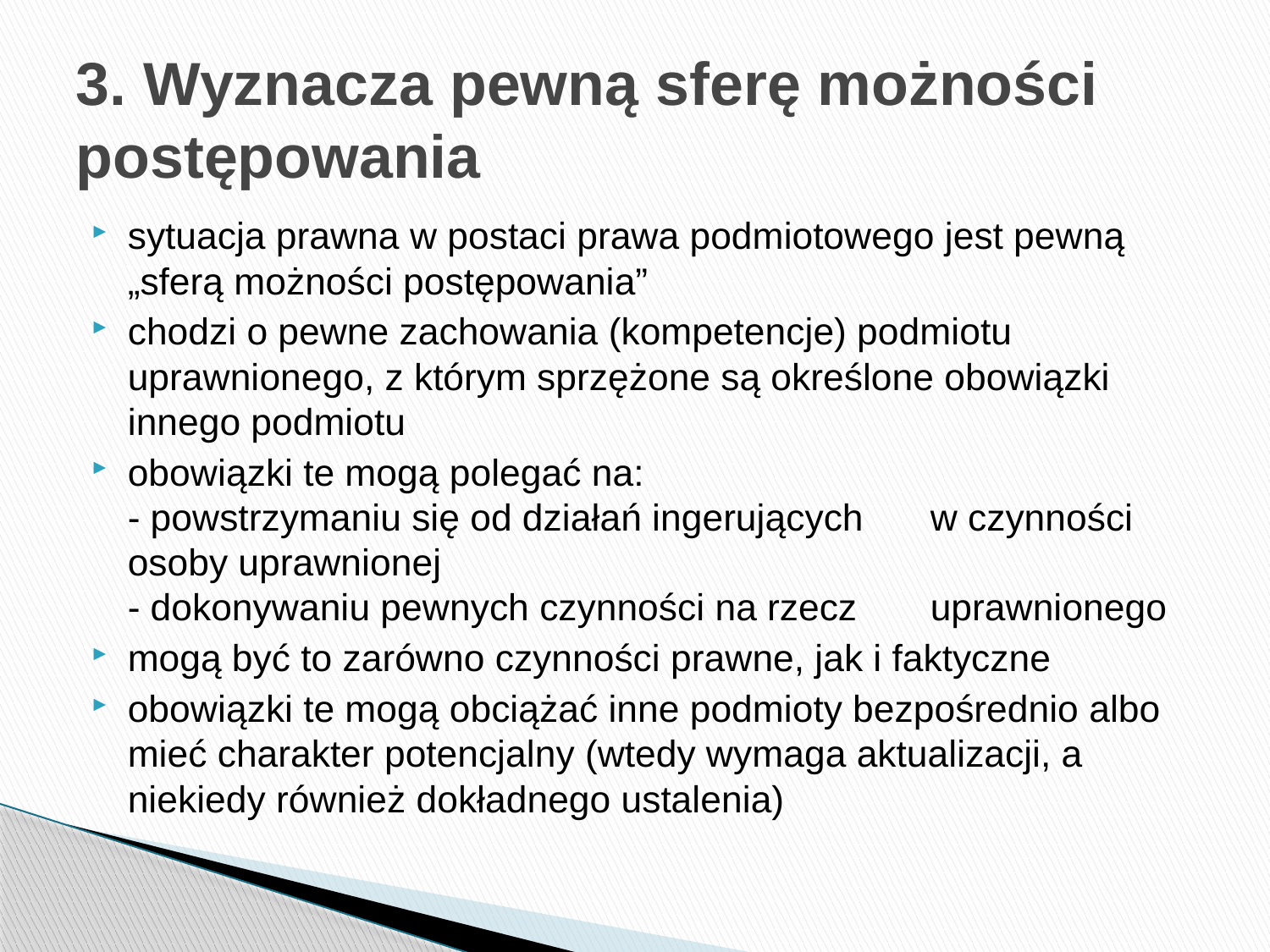

# 3. Wyznacza pewną sferę możności postępowania
sytuacja prawna w postaci prawa podmiotowego jest pewną „sferą możności postępowania”
chodzi o pewne zachowania (kompetencje) podmiotu uprawnionego, z którym sprzężone są określone obowiązki innego podmiotu
obowiązki te mogą polegać na:
- powstrzymaniu się od działań ingerujących 	w czynności osoby uprawnionej
- dokonywaniu pewnych czynności na rzecz 	uprawnionego
mogą być to zarówno czynności prawne, jak i faktyczne
obowiązki te mogą obciążać inne podmioty bezpośrednio albo mieć charakter potencjalny (wtedy wymaga aktualizacji, a niekiedy również dokładnego ustalenia)